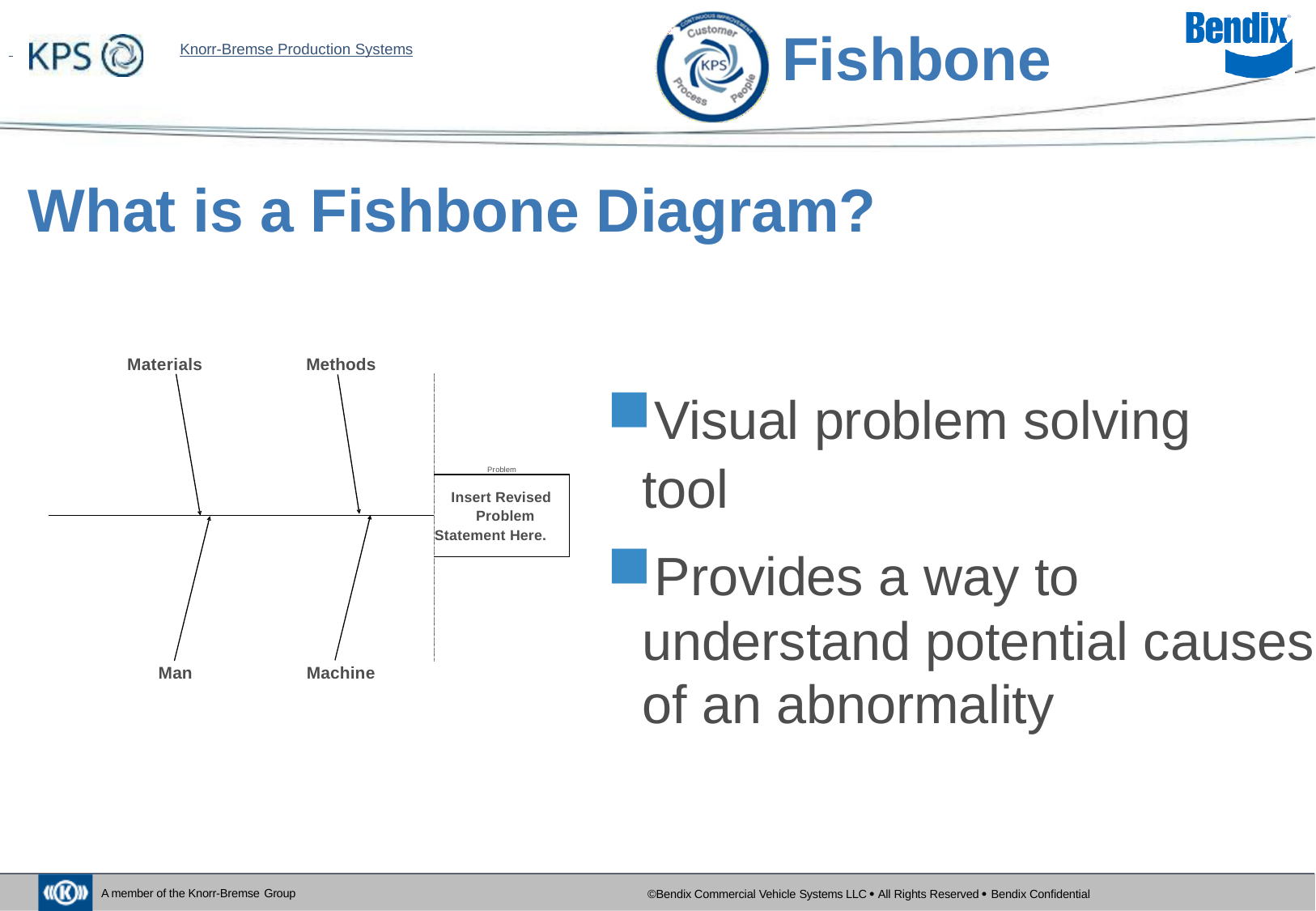

# Fishbone

 	Knorr-Bremse Production Systems

What is a Fishbone Diagram?
Materials
Methods

Visual problem solving tool
Problem

Insert Revised  Problem
Statement Here.

Provides a way to  understand potential causes

Man
Machine
of an abnormality

A member of the Knorr-Bremse Group
©Bendix Commercial Vehicle Systems LLC • All Rights Reserved • Bendix Confidential